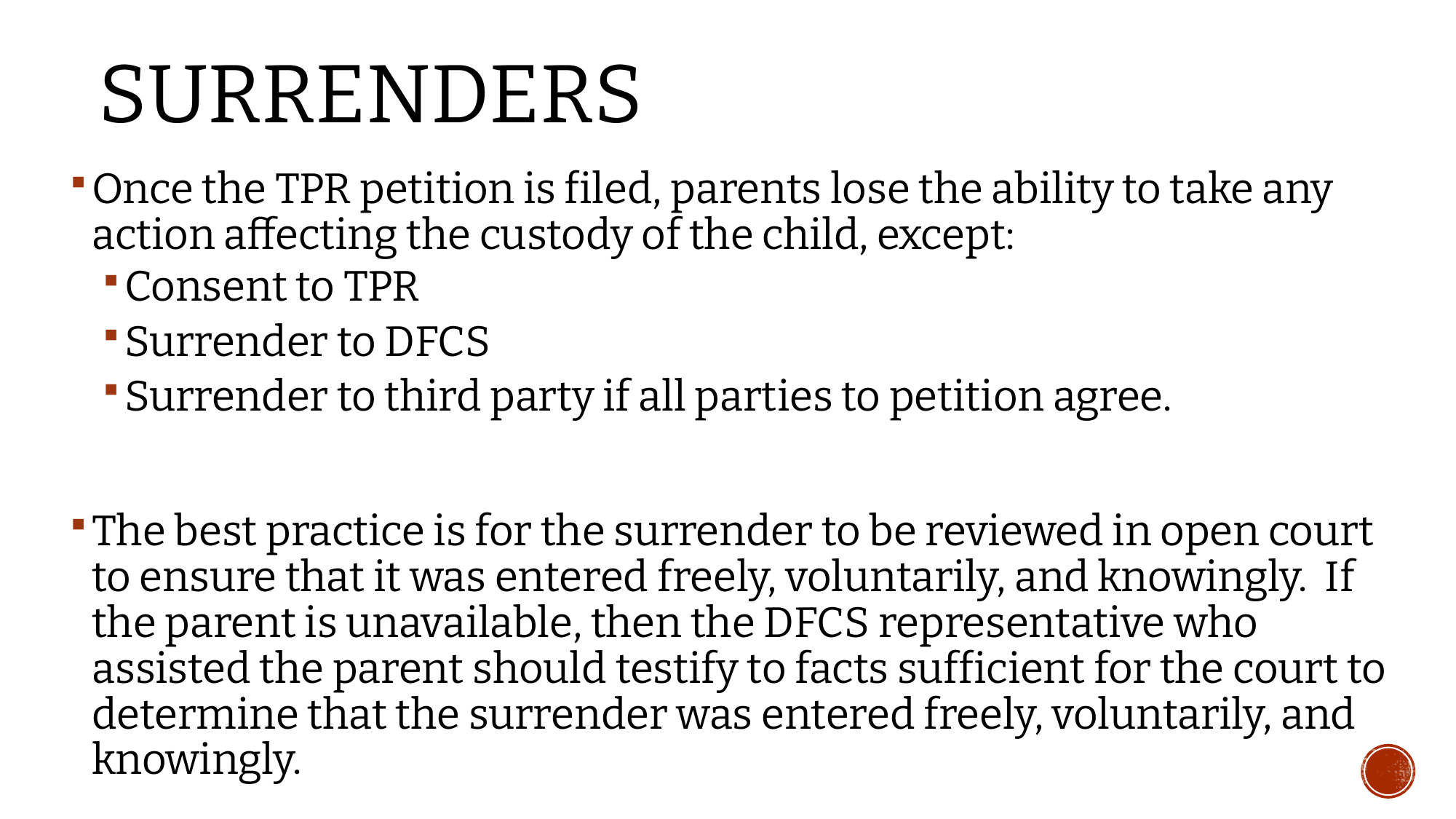

# surrenders
Once the TPR petition is filed, parents lose the ability to take any action affecting the custody of the child, except:
Consent to TPR
Surrender to DFCS
Surrender to third party if all parties to petition agree.

The best practice is for the surrender to be reviewed in open court to ensure that it was entered freely, voluntarily, and knowingly.  If the parent is unavailable, then the DFCS representative who assisted the parent should testify to facts sufficient for the court to determine that the surrender was entered freely, voluntarily, and knowingly.